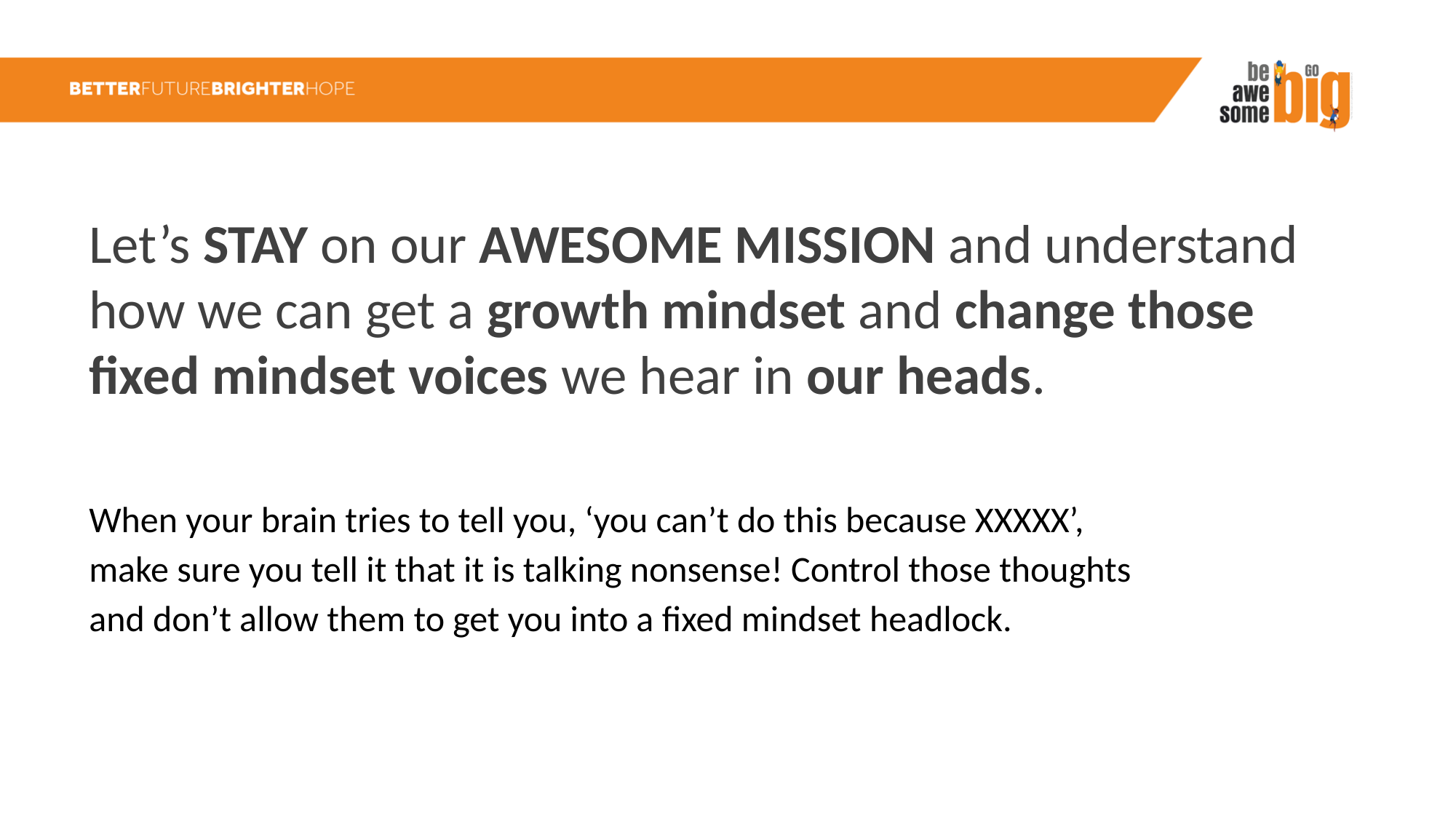

Let’s STAY on our AWESOME MISSION and understand how we can get a growth mindset and change those fixed mindset voices we hear in our heads.
When your brain tries to tell you, ‘you can’t do this because XXXXX’, make sure you tell it that it is talking nonsense! Control those thoughts and don’t allow them to get you into a fixed mindset headlock.